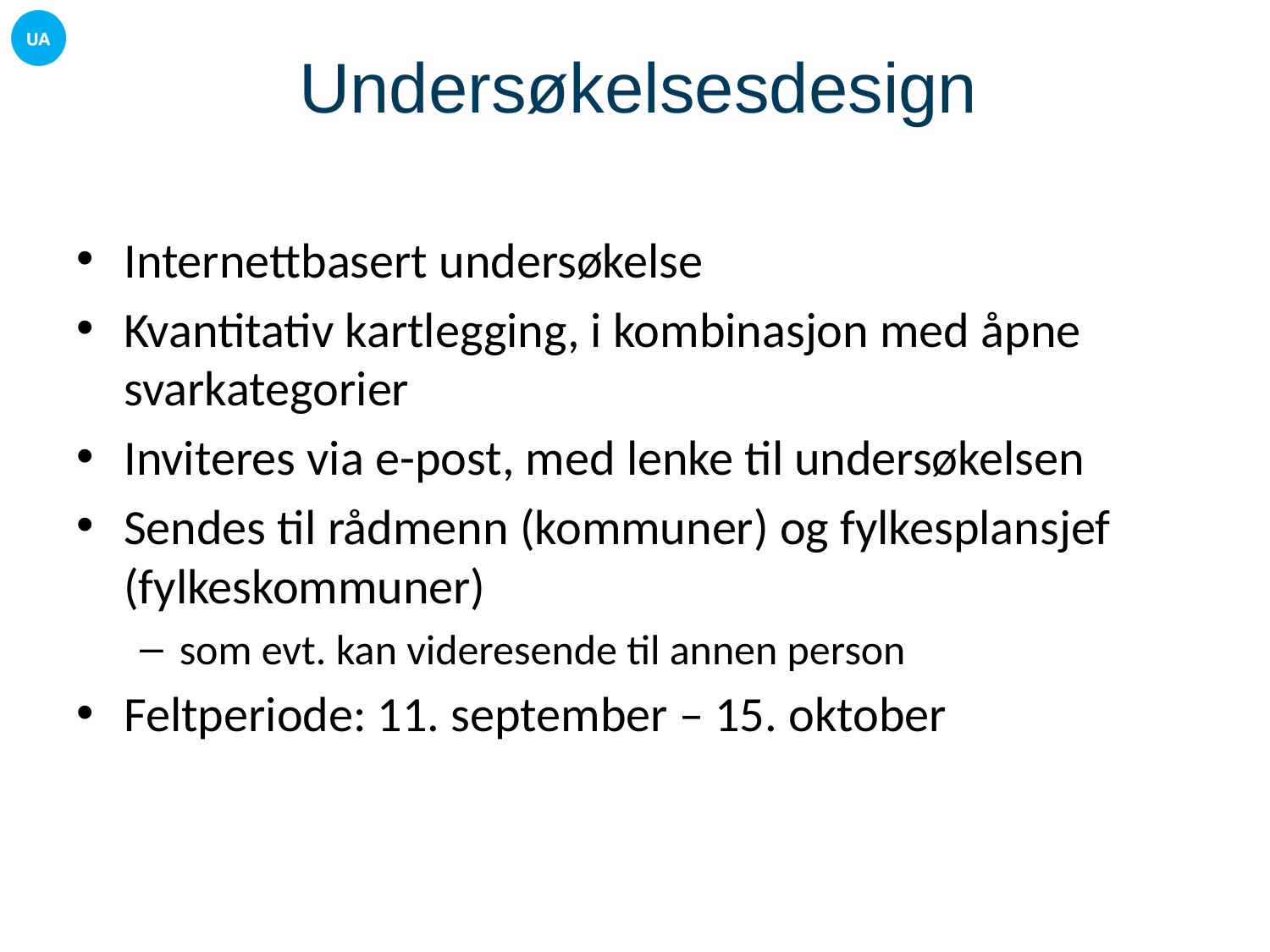

# Undersøkelsesdesign
Internettbasert undersøkelse
Kvantitativ kartlegging, i kombinasjon med åpne svarkategorier
Inviteres via e-post, med lenke til undersøkelsen
Sendes til rådmenn (kommuner) og fylkesplansjef (fylkeskommuner)
som evt. kan videresende til annen person
Feltperiode: 11. september – 15. oktober